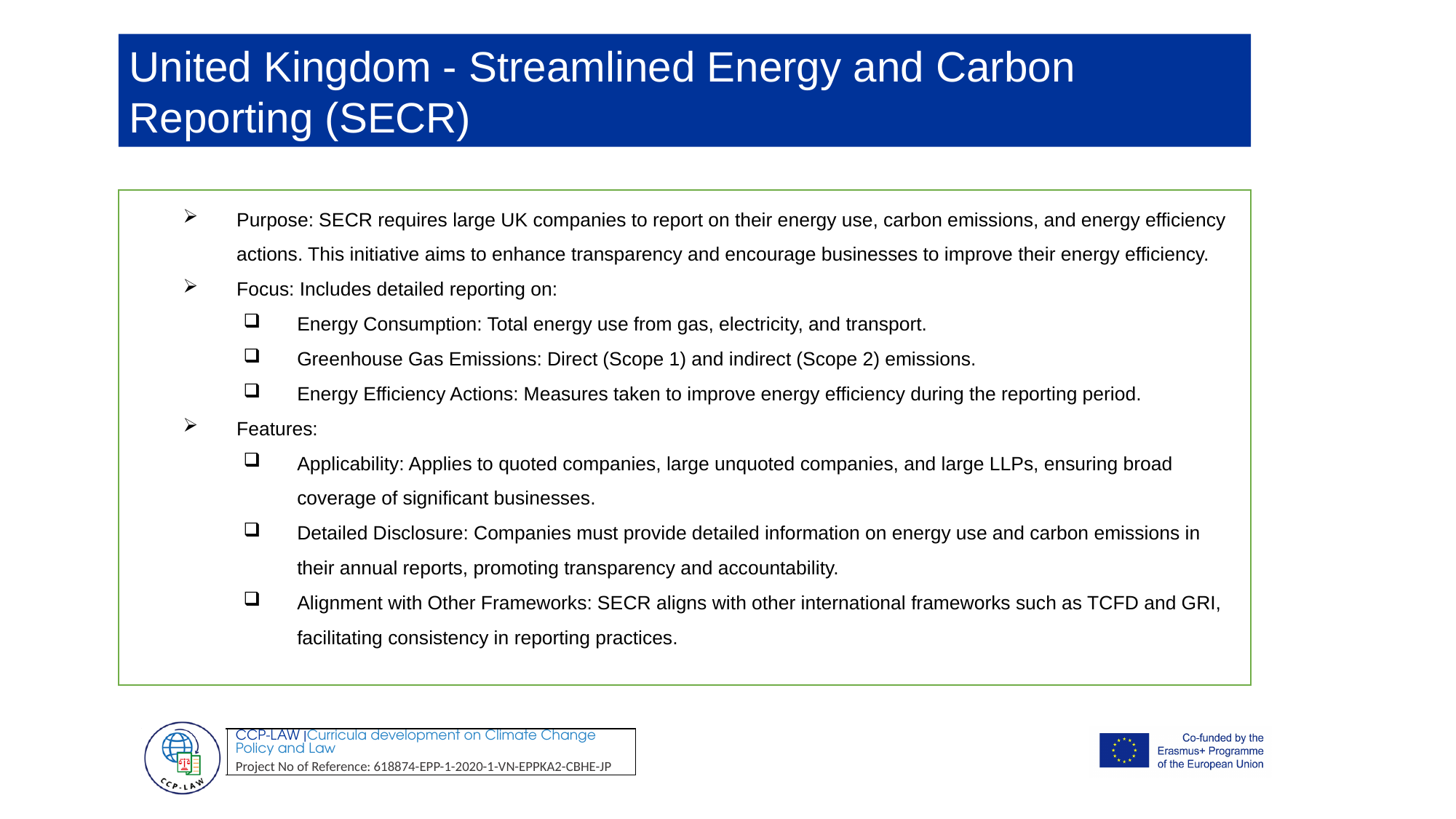

United Kingdom - Streamlined Energy and Carbon Reporting (SECR)
Purpose: SECR requires large UK companies to report on their energy use, carbon emissions, and energy efficiency actions. This initiative aims to enhance transparency and encourage businesses to improve their energy efficiency.
Focus: Includes detailed reporting on:
Energy Consumption: Total energy use from gas, electricity, and transport.
Greenhouse Gas Emissions: Direct (Scope 1) and indirect (Scope 2) emissions.
Energy Efficiency Actions: Measures taken to improve energy efficiency during the reporting period.
Features:
Applicability: Applies to quoted companies, large unquoted companies, and large LLPs, ensuring broad coverage of significant businesses.
Detailed Disclosure: Companies must provide detailed information on energy use and carbon emissions in their annual reports, promoting transparency and accountability.
Alignment with Other Frameworks: SECR aligns with other international frameworks such as TCFD and GRI, facilitating consistency in reporting practices.